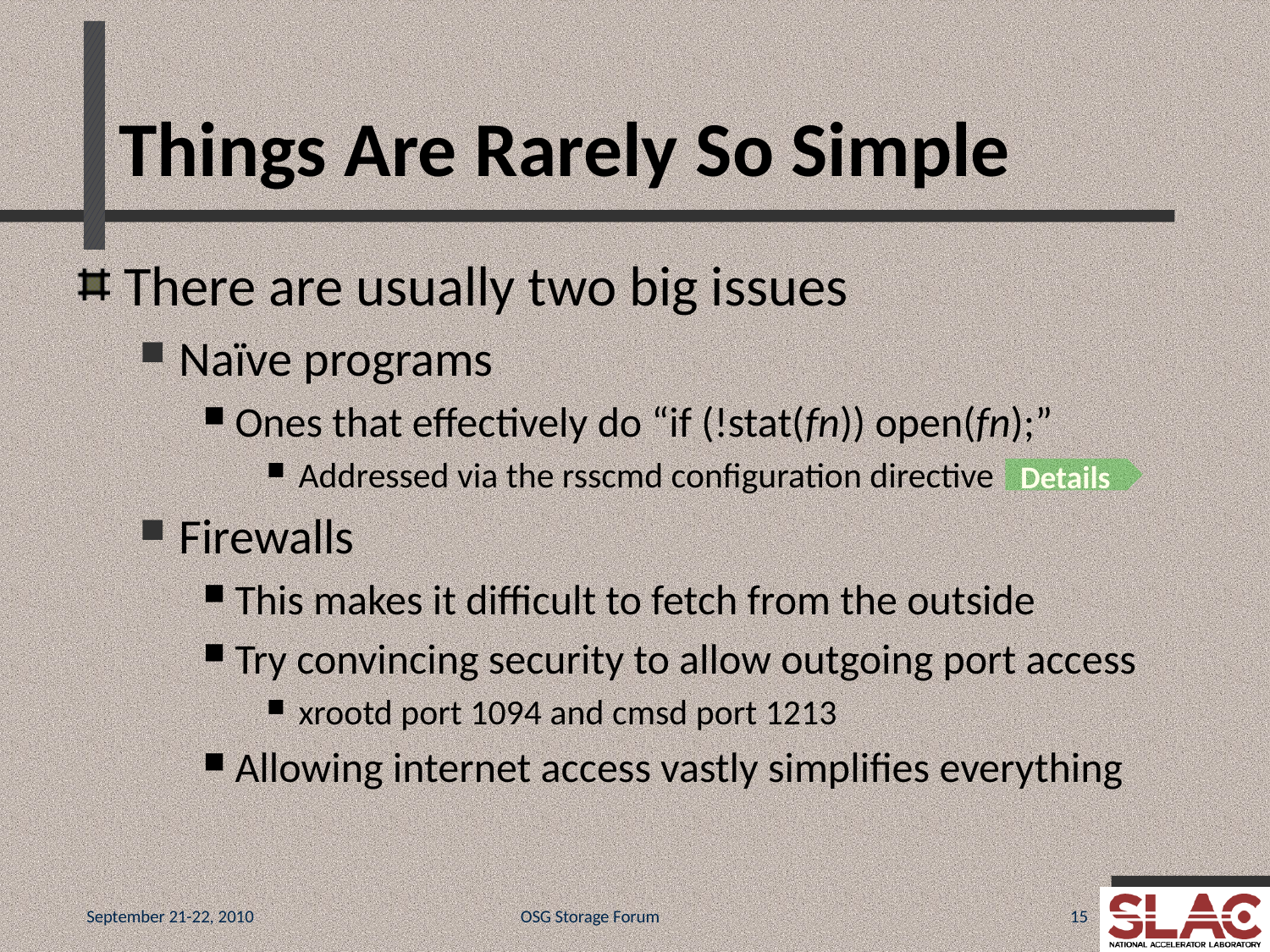

# Things Are Rarely So Simple
There are usually two big issues
Naïve programs
Ones that effectively do “if (!stat(fn)) open(fn);”
Addressed via the rsscmd configuration directive
Firewalls
This makes it difficult to fetch from the outside
Try convincing security to allow outgoing port access
xrootd port 1094 and cmsd port 1213
Allowing internet access vastly simplifies everything
Details